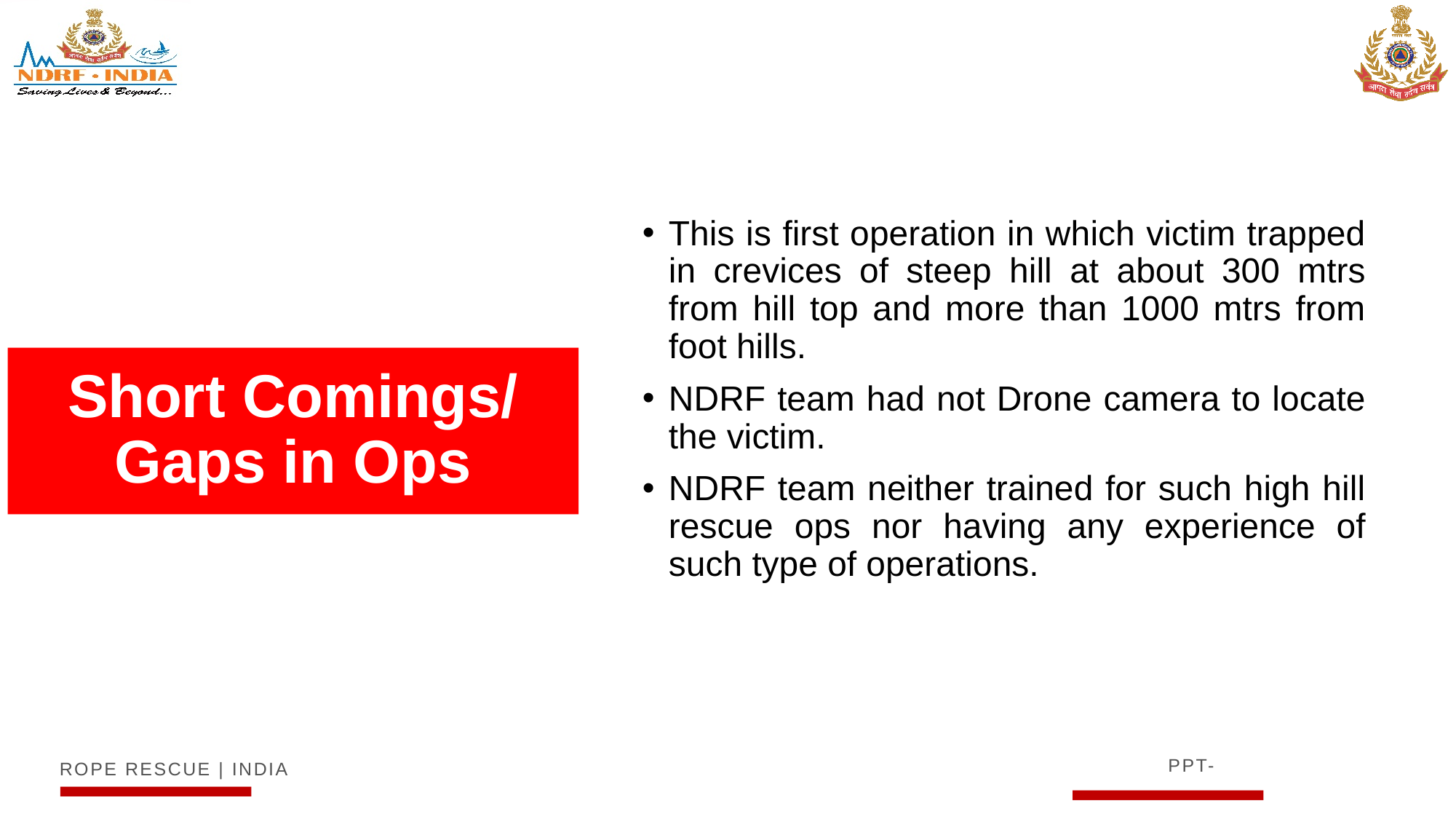

This is first operation in which victim trapped in crevices of steep hill at about 300 mtrs from hill top and more than 1000 mtrs from foot hills.
NDRF team had not Drone camera to locate the victim.
NDRF team neither trained for such high hill rescue ops nor having any experience of such type of operations.

# Short Comings/ Gaps in Ops